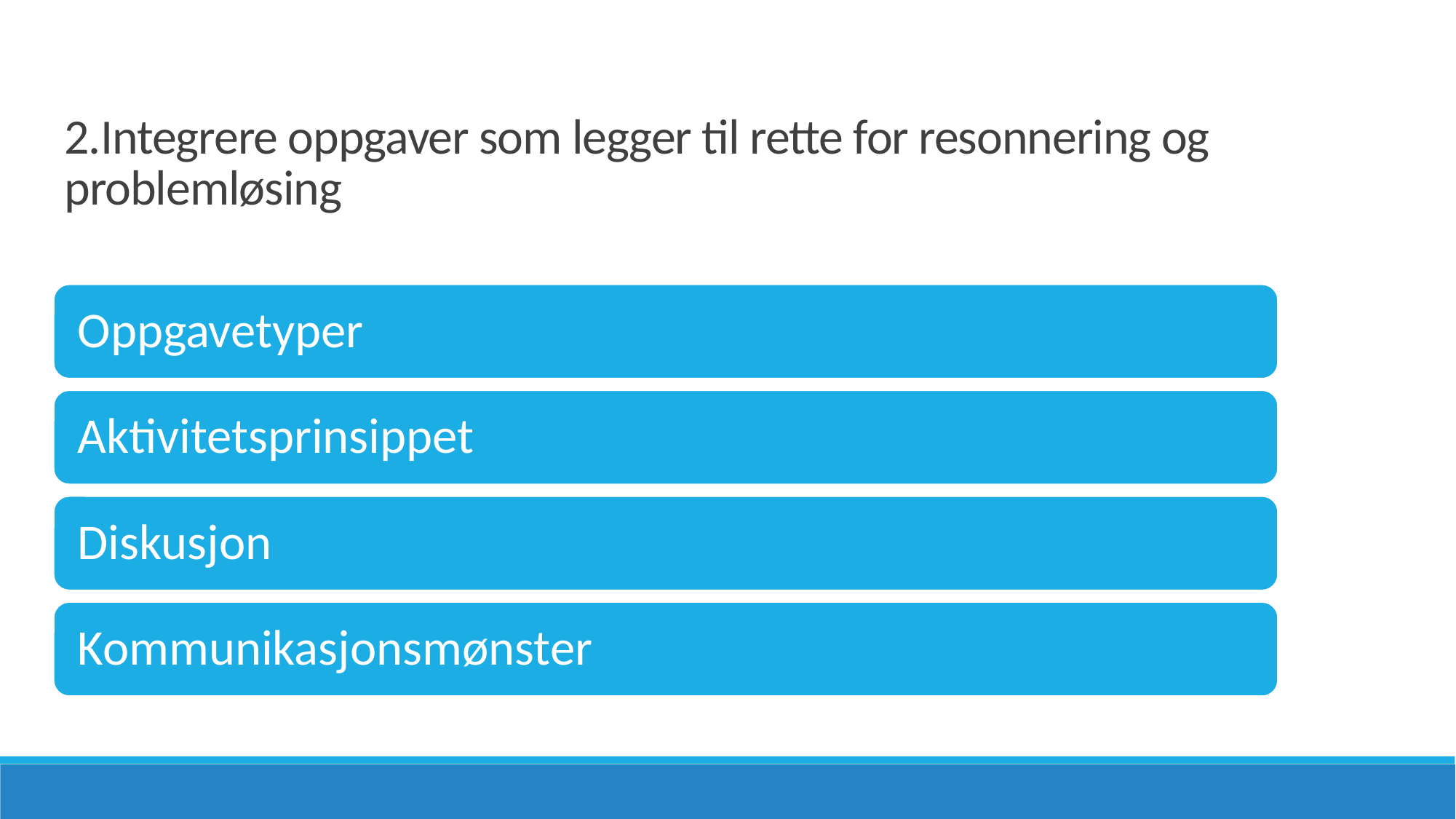

2.Integrere oppgaver som legger til rette for resonnering og problemløsing
Oppgavetyper
Aktivitetsprinsippet
Diskusjon
Kommunikasjonsmønster